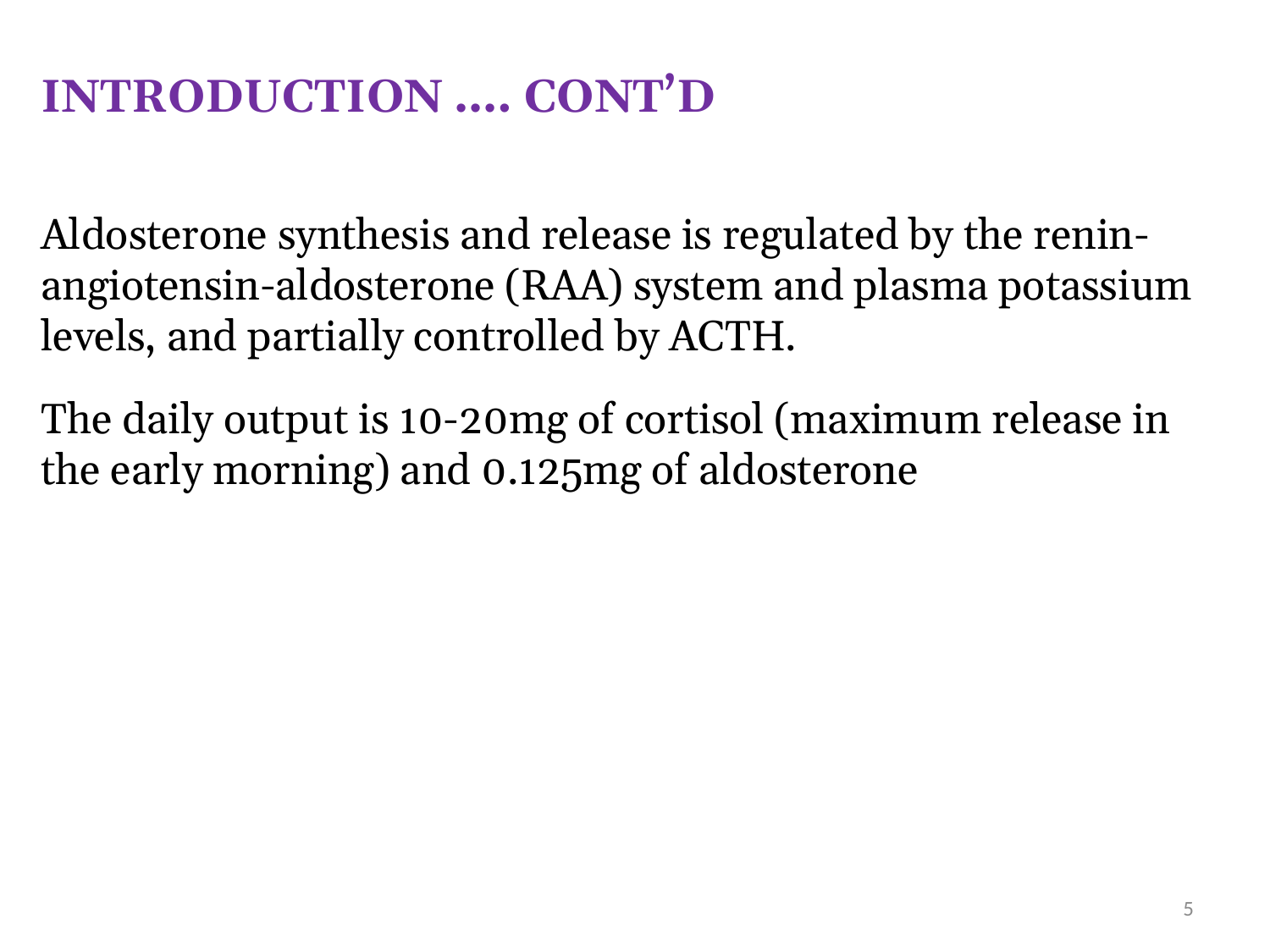

INTRODUCTION …. CONT’D
Aldosterone synthesis and release is regulated by the renin-angiotensin-aldosterone (RAA) system and plasma potassium levels, and partially controlled by ACTH.
The daily output is 10-20mg of cortisol (maximum release in the early morning) and 0.125mg of aldosterone
5